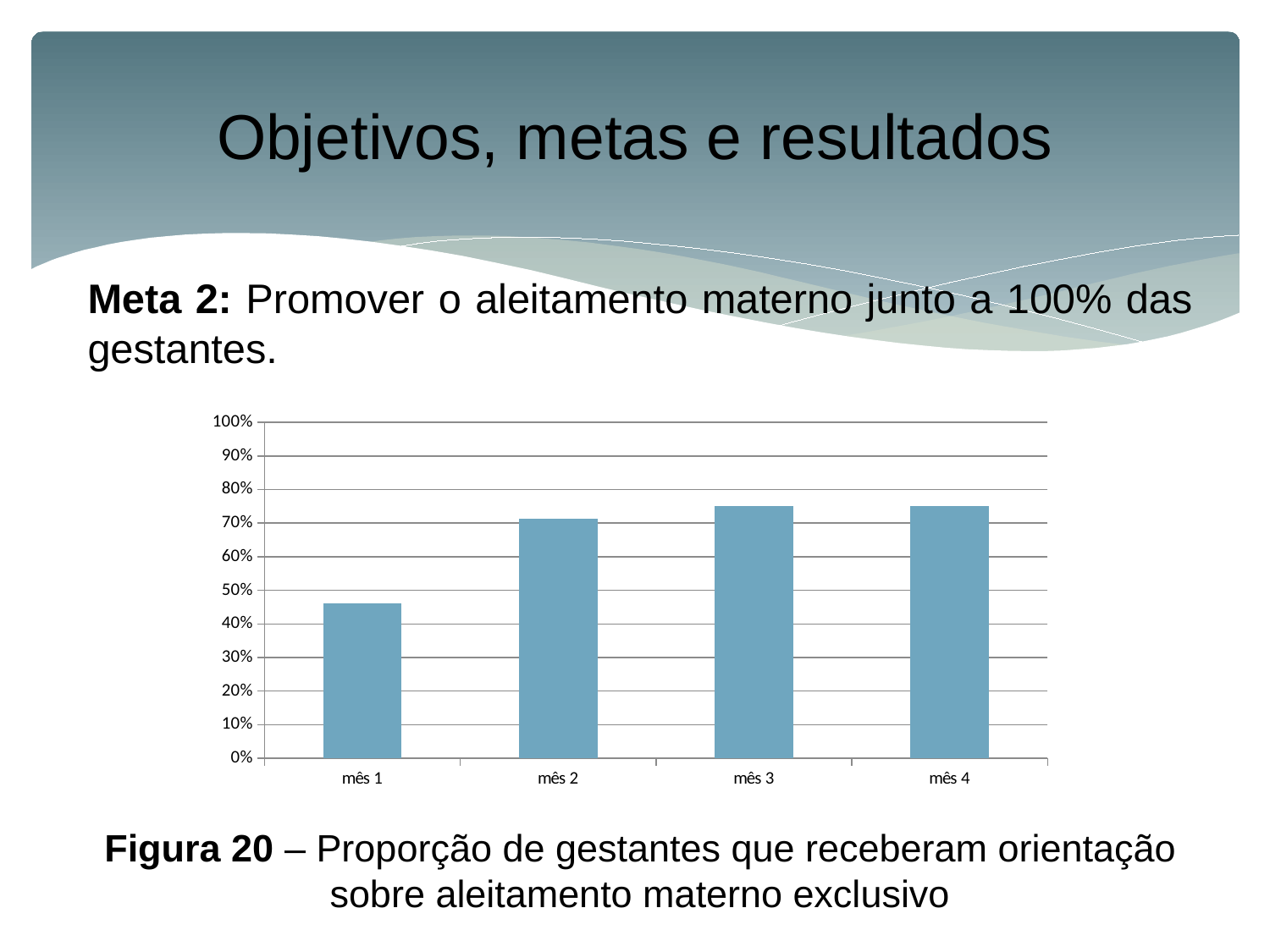

# Objetivos, metas e resultados
Meta 2: Promover o aleitamento materno junto a 100% das gestantes.

Figura 20 – Proporção de gestantes que receberam orientação sobre aleitamento materno exclusivo

### Chart

| Category | Série 1 |
|---|---|
| mês 1 | 0.462 |
| mês 2 | 0.7140000000000006 |
| mês 3 | 0.7500000000000012 |
| mês 4 | 0.7500000000000012 |